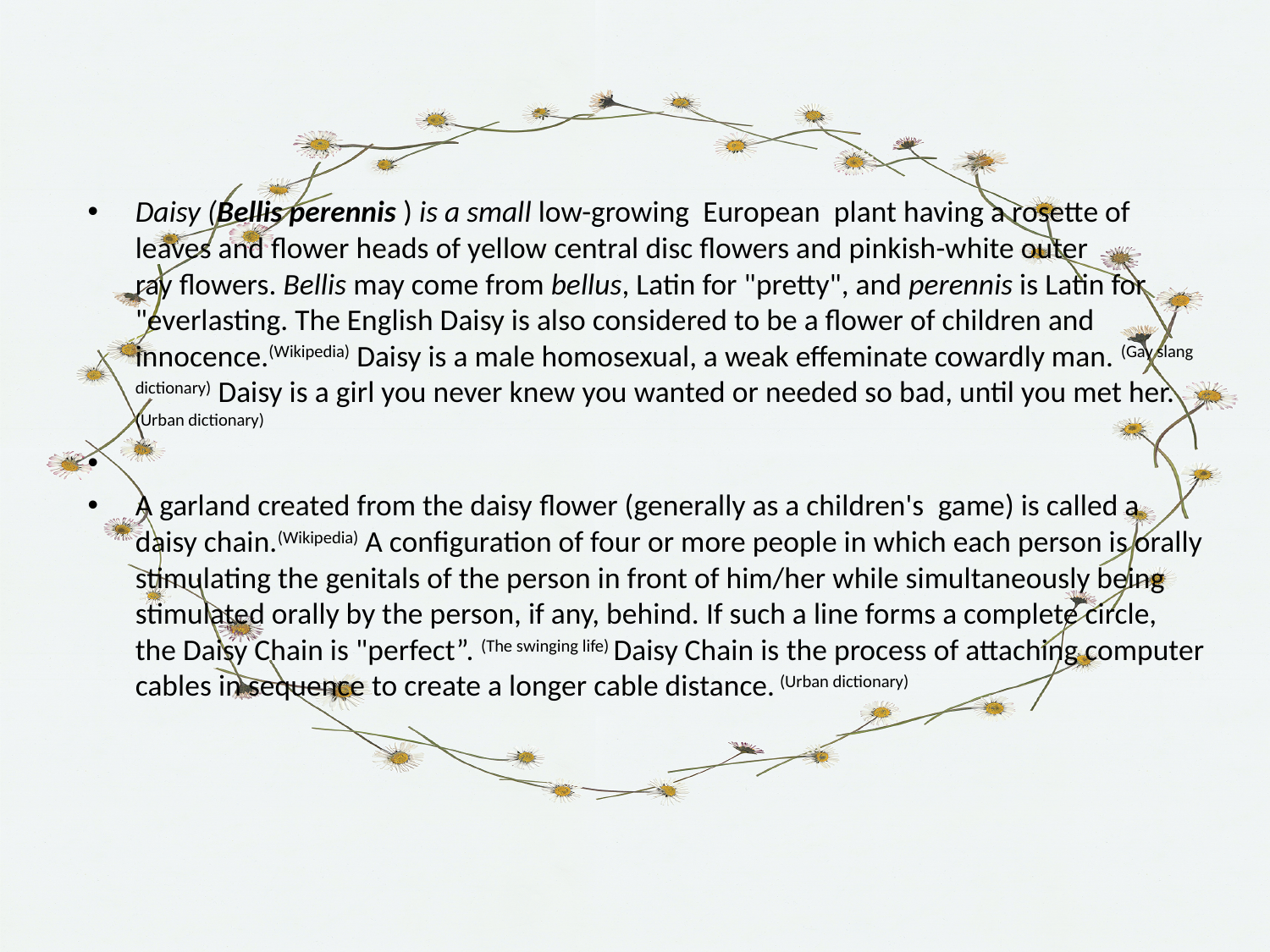

#
Daisy (Bellis perennis ) is a small low-growing  European  plant having a rosette of leaves and flower heads of yellow central disc flowers and pinkish-white outer ray flowers. Bellis may come from bellus, Latin for "pretty", and perennis is Latin for "everlasting. The English Daisy is also considered to be a flower of children and innocence.(Wikipedia) Daisy is a male homosexual, a weak effeminate cowardly man. (Gay slang dictionary) Daisy is a girl you never knew you wanted or needed so bad, until you met her. (Urban dictionary)

A garland created from the daisy flower (generally as a children's  game) is called a daisy chain.(Wikipedia) A configuration of four or more people in which each person is orally stimulating the genitals of the person in front of him/her while simultaneously being stimulated orally by the person, if any, behind. If such a line forms a complete circle, the Daisy Chain is "perfect”. (The swinging life) Daisy Chain is the process of attaching computer cables in sequence to create a longer cable distance. (Urban dictionary)